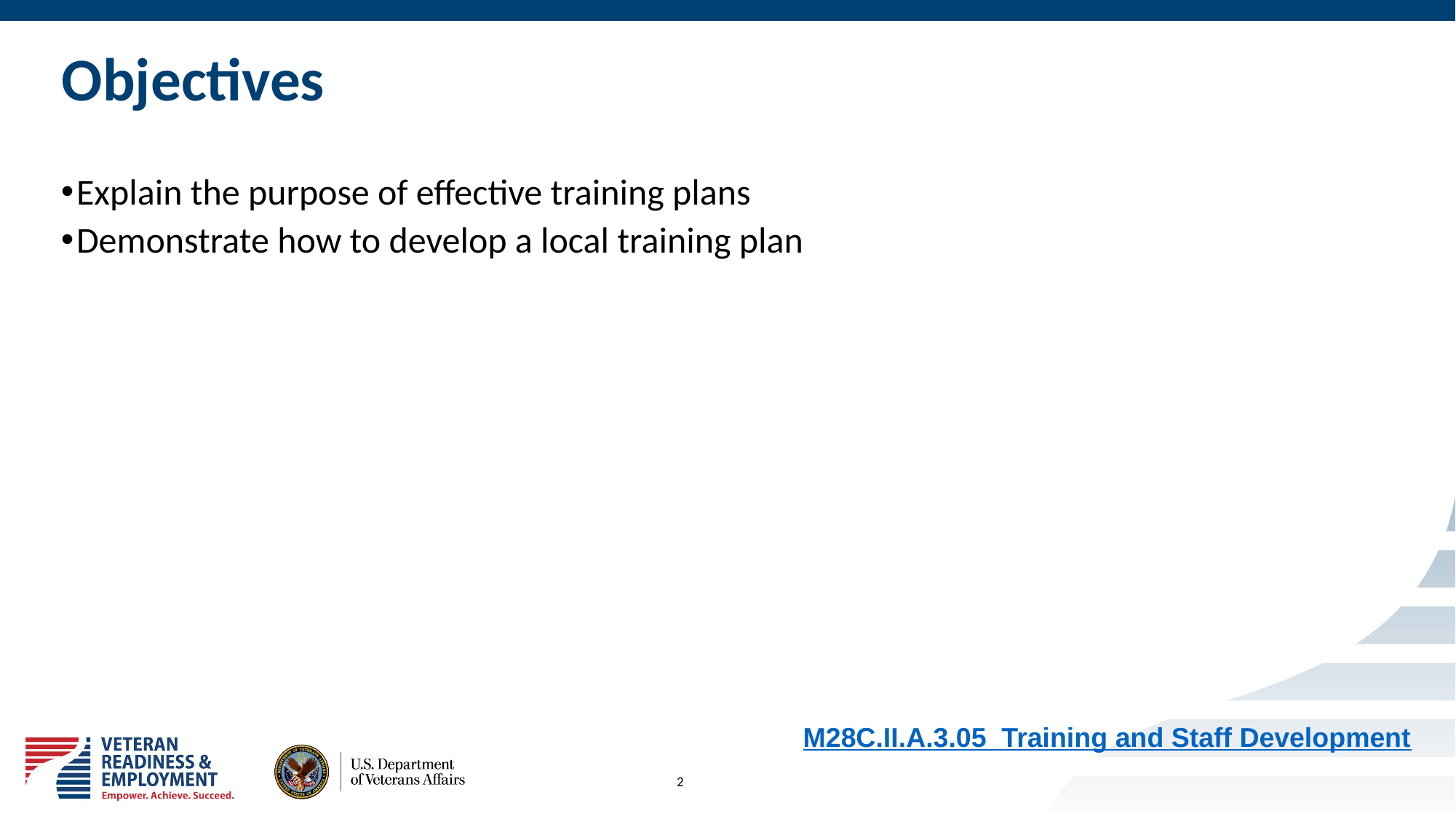

# Objectives
Explain the purpose of effective training plans
Demonstrate how to develop a local training plan
M28C.II.A.3.05  Training and Staff Development
2